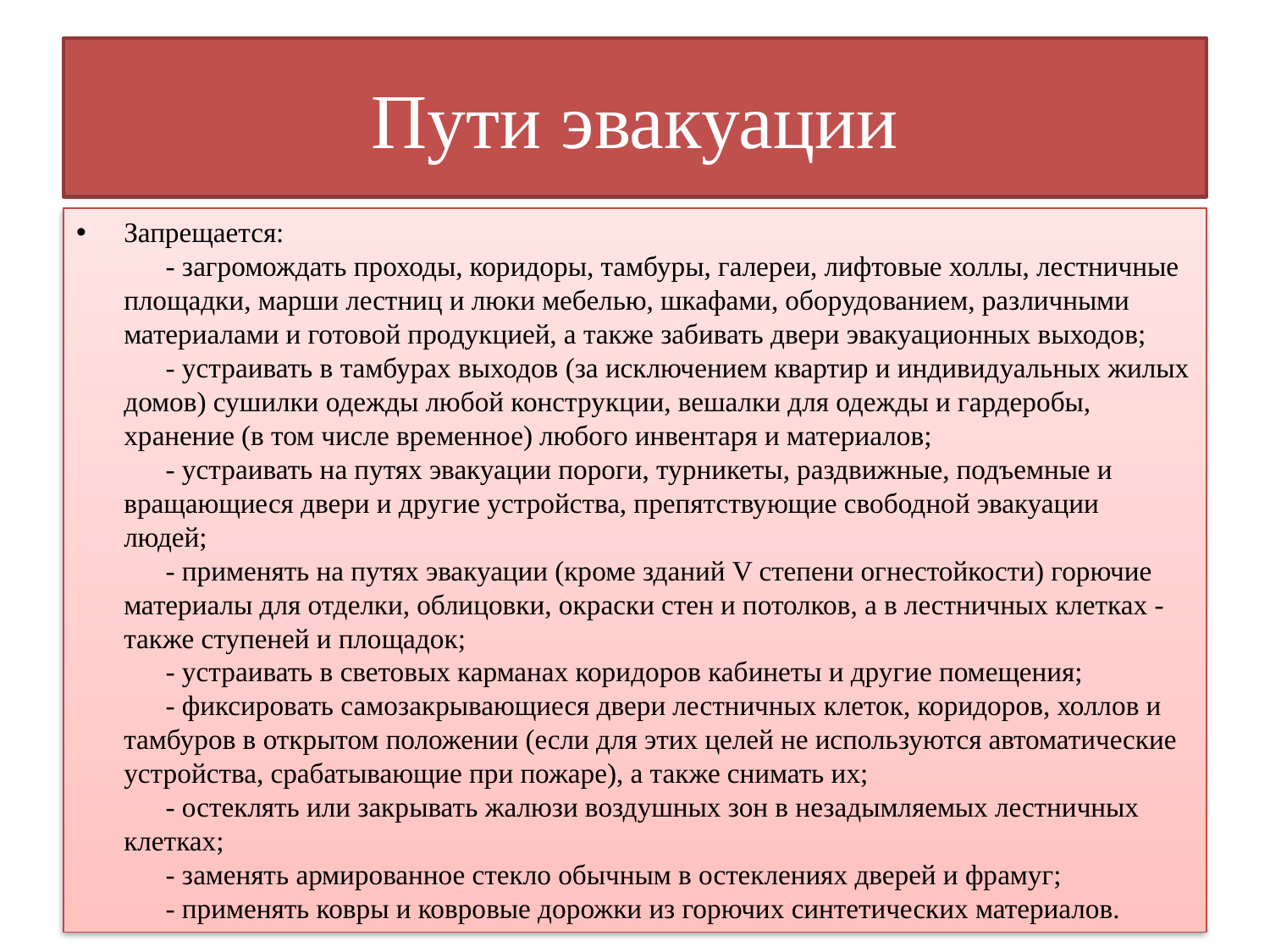

# Пути эвакуации
Запрещается: 
      - загромождать проходы, коридоры, тамбуры, галереи, лифтовые холлы, лестничные площадки, марши лестниц и люки мебелью, шкафами, оборудованием, различными материалами и готовой продукцией, а также забивать двери эвакуационных выходов; 
      - устраивать в тамбурах выходов (за исключением квартир и индивидуальных жилых домов) сушилки одежды любой конструкции, вешалки для одежды и гардеробы, хранение (в том числе временное) любого инвентаря и материалов; 
      - устраивать на путях эвакуации пороги, турникеты, раздвижные, подъемные и вращающиеся двери и другие устройства, препятствующие свободной эвакуации людей; 
      - применять на путях эвакуации (кроме зданий V степени огнестойкости) горючие материалы для отделки, облицовки, окраски стен и потолков, а в лестничных клетках - также ступеней и площадок; 
      - устраивать в световых карманах коридоров кабинеты и другие помещения; 
      - фиксировать самозакрывающиеся двери лестничных клеток, коридоров, холлов и тамбуров в открытом положении (если для этих целей не используются автоматические устройства, срабатывающие при пожаре), а также снимать их; 
      - остеклять или закрывать жалюзи воздушных зон в незадымляемых лестничных клетках; 
      - заменять армированное стекло обычным в остеклениях дверей и фрамуг; 
      - применять ковры и ковровые дорожки из горючих синтетических материалов.